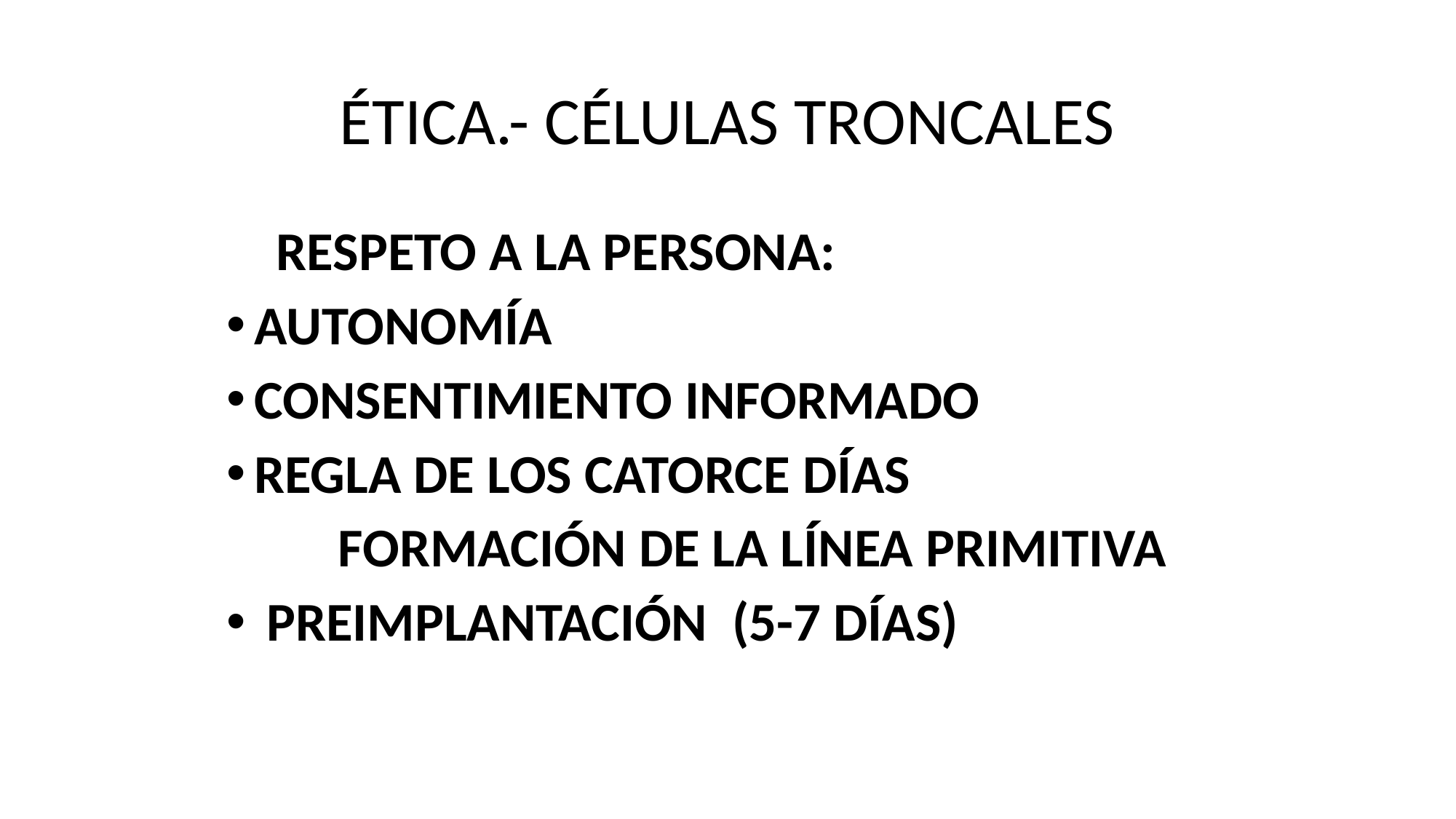

# ÉTICA.- CÉLULAS TRONCALES
    RESPETO A LA PERSONA:
AUTONOMÍA
CONSENTIMIENTO INFORMADO
REGLA DE LOS CATORCE DÍAS
         FORMACIÓN DE LA LÍNEA PRIMITIVA
 PREIMPLANTACIÓN  (5-7 DÍAS)